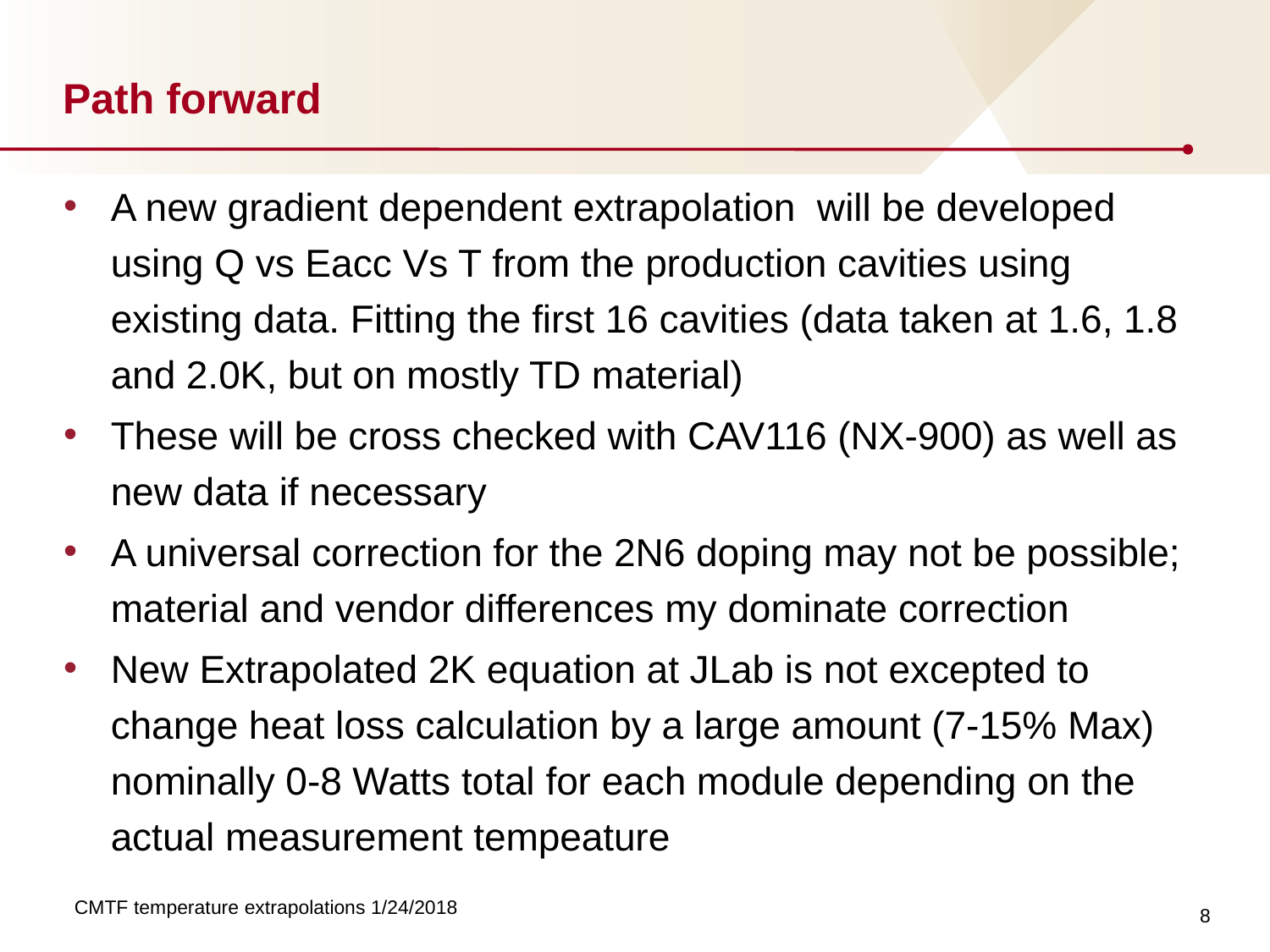

# Path forward
A new gradient dependent extrapolation  will be developed using Q vs Eacc Vs T from the production cavities using existing data. Fitting the first 16 cavities (data taken at 1.6, 1.8 and 2.0K, but on mostly TD material)
These will be cross checked with CAV116 (NX-900) as well as new data if necessary
A universal correction for the 2N6 doping may not be possible; material and vendor differences my dominate correction
New Extrapolated 2K equation at JLab is not excepted to change heat loss calculation by a large amount (7-15% Max) nominally 0-8 Watts total for each module depending on the actual measurement tempeature

8
CMTF temperature extrapolations 1/24/2018